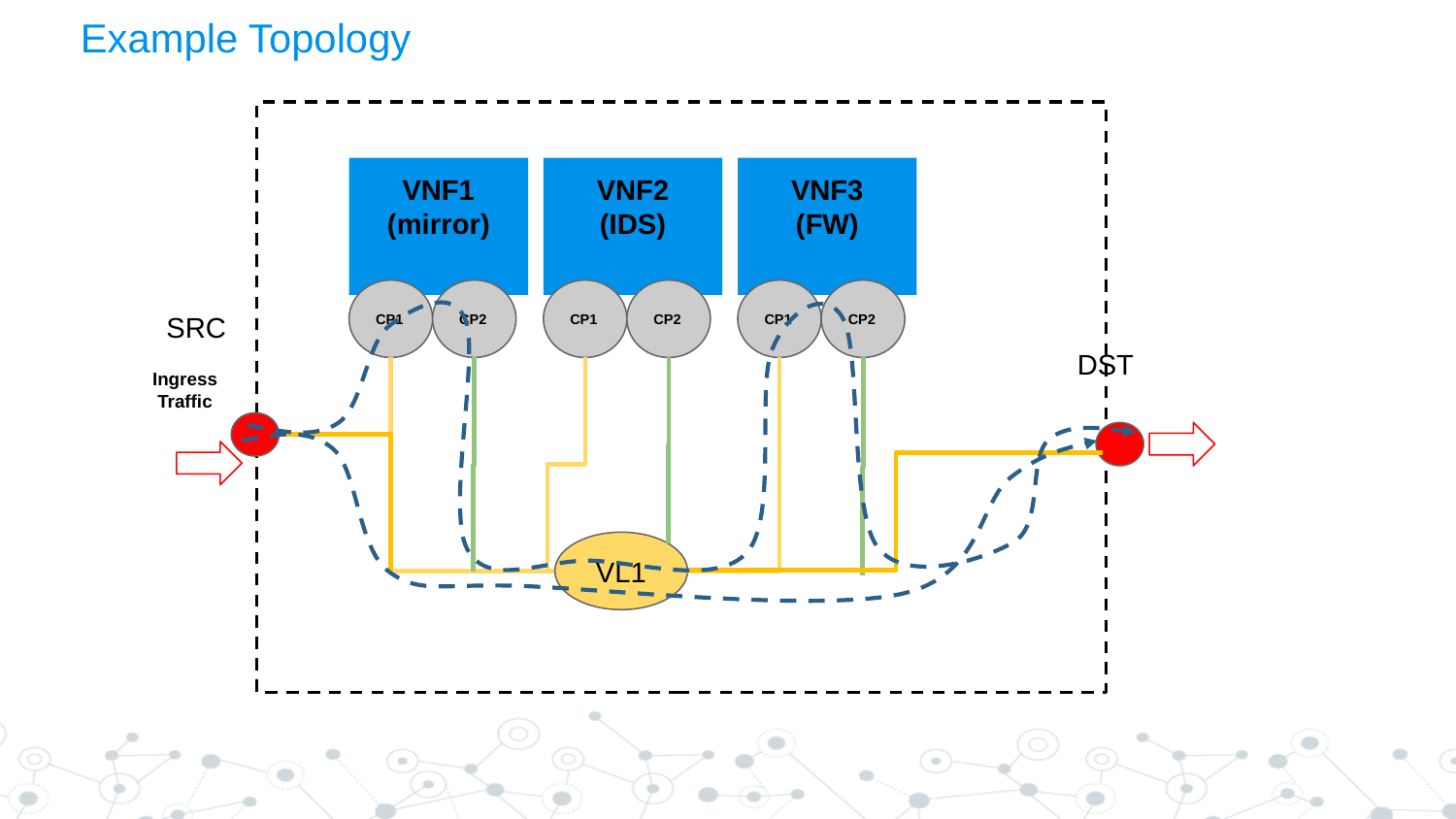

# Example Topology

VNF1
(mirror)
VNF2
(IDS)
VNF3
(FW)
CP1
CP2
CP1
CP2
CP1
CP2
SRC
DST
Ingress Traffic

VL1